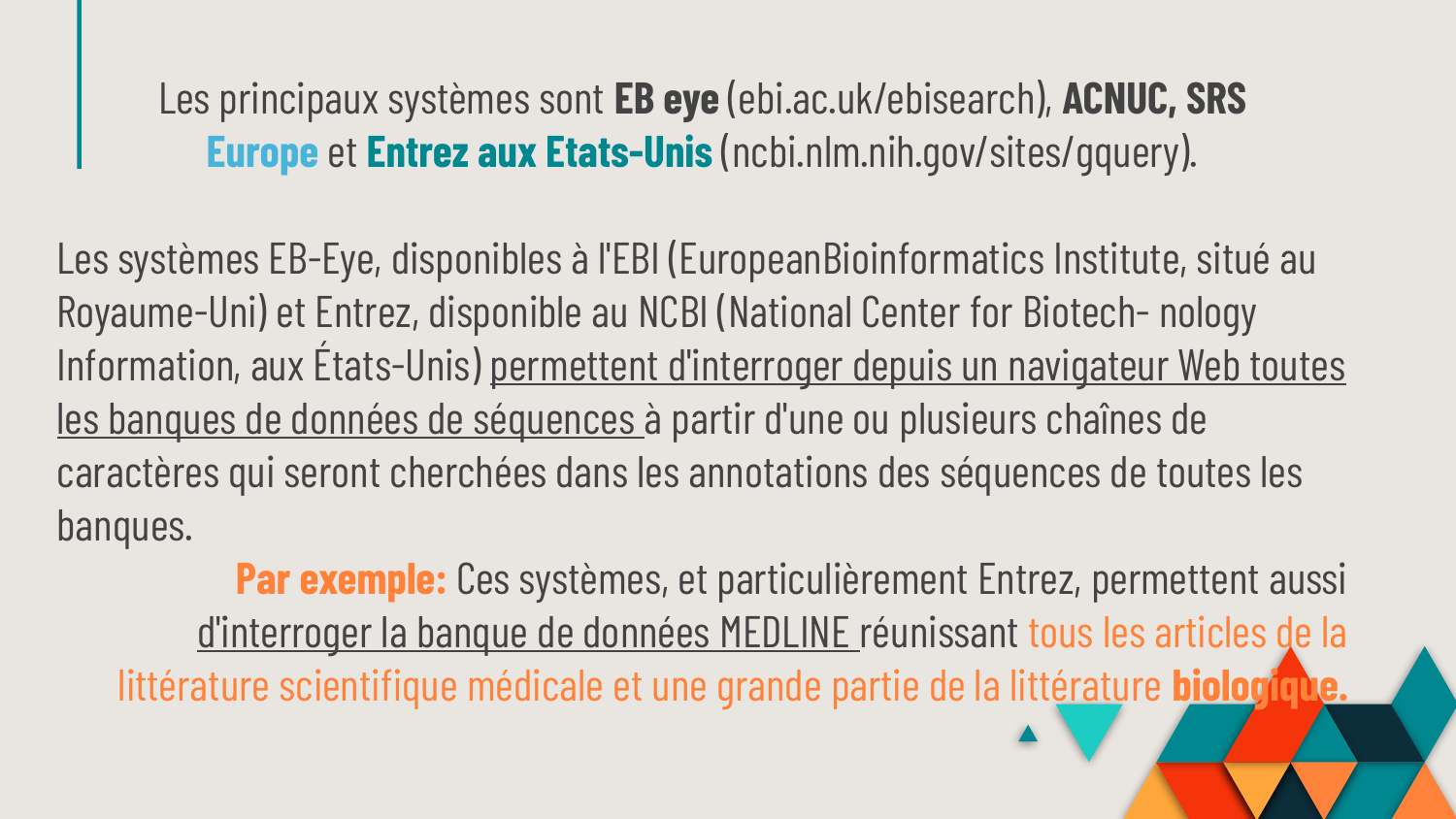

#
Les principaux systèmes sont EB eye (ebi.ac.uk/ebisearch), ACNUC, SRS
Europe et Entrez aux Etats-Unis (ncbi.nlm.nih.gov/sites/gquery).

Les systèmes EB-Eye, disponibles à l'EBI (EuropeanBioinformatics Institute, situé au Royaume-Uni) et Entrez, disponible au NCBI (National Center for Biotech- nology Information, aux États-Unis) permettent d'interroger depuis un navigateur Web toutes les banques de données de séquences à partir d'une ou plusieurs chaînes de caractères qui seront cherchées dans les annotations des séquences de toutes les banques.
Par exemple: Ces systèmes, et particulièrement Entrez, permettent aussi d'interroger la banque de données MEDLINE réunissant tous les articles de la littérature scientifique médicale et une grande partie de la littérature biologique.